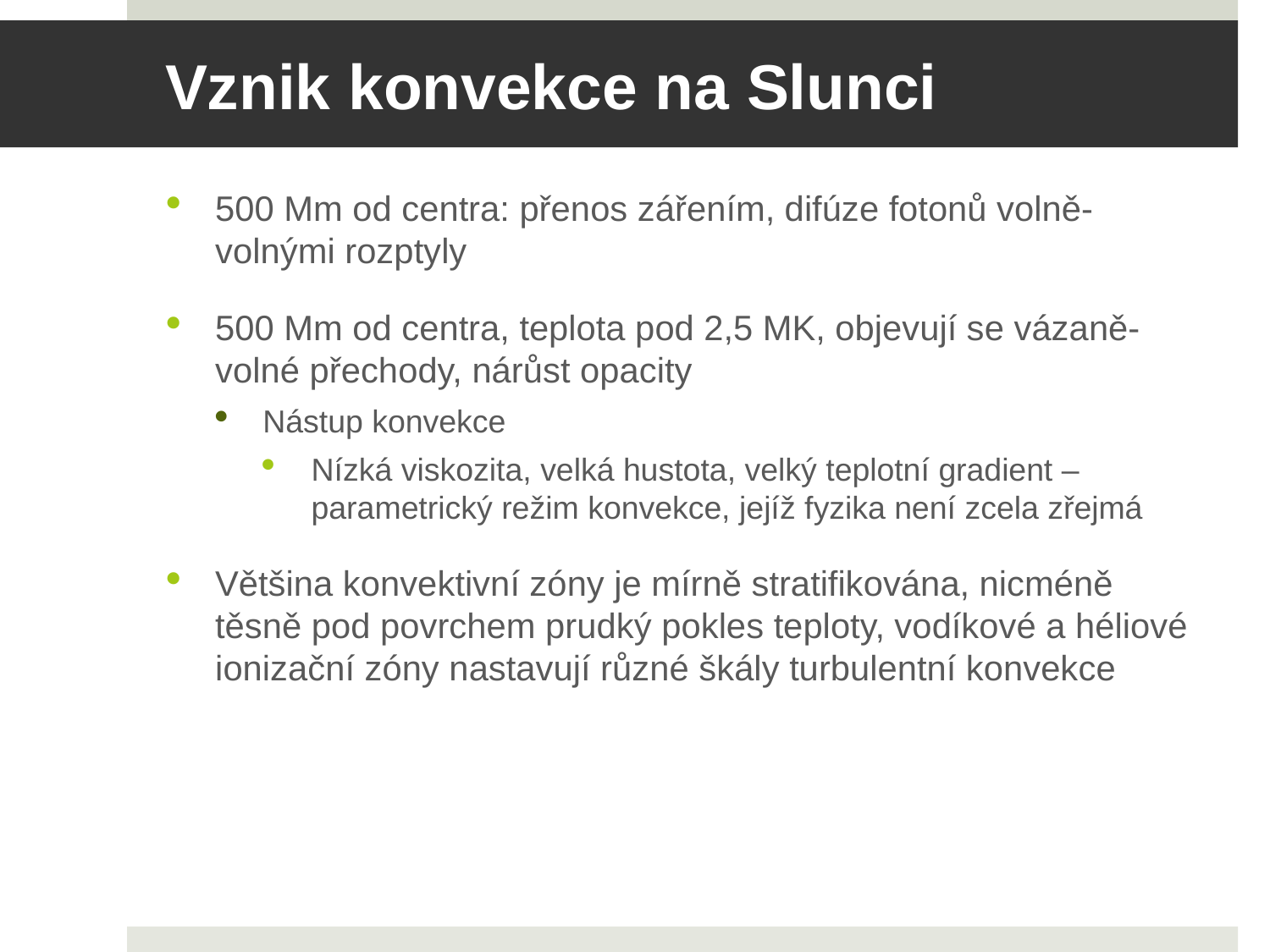

# Vznik konvekce na Slunci
500 Mm od centra: přenos zářením, difúze fotonů volně-volnými rozptyly
500 Mm od centra, teplota pod 2,5 MK, objevují se vázaně-volné přechody, nárůst opacity
Nástup konvekce
Nízká viskozita, velká hustota, velký teplotní gradient – parametrický režim konvekce, jejíž fyzika není zcela zřejmá
Většina konvektivní zóny je mírně stratifikována, nicméně těsně pod povrchem prudký pokles teploty, vodíkové a héliové ionizační zóny nastavují různé škály turbulentní konvekce